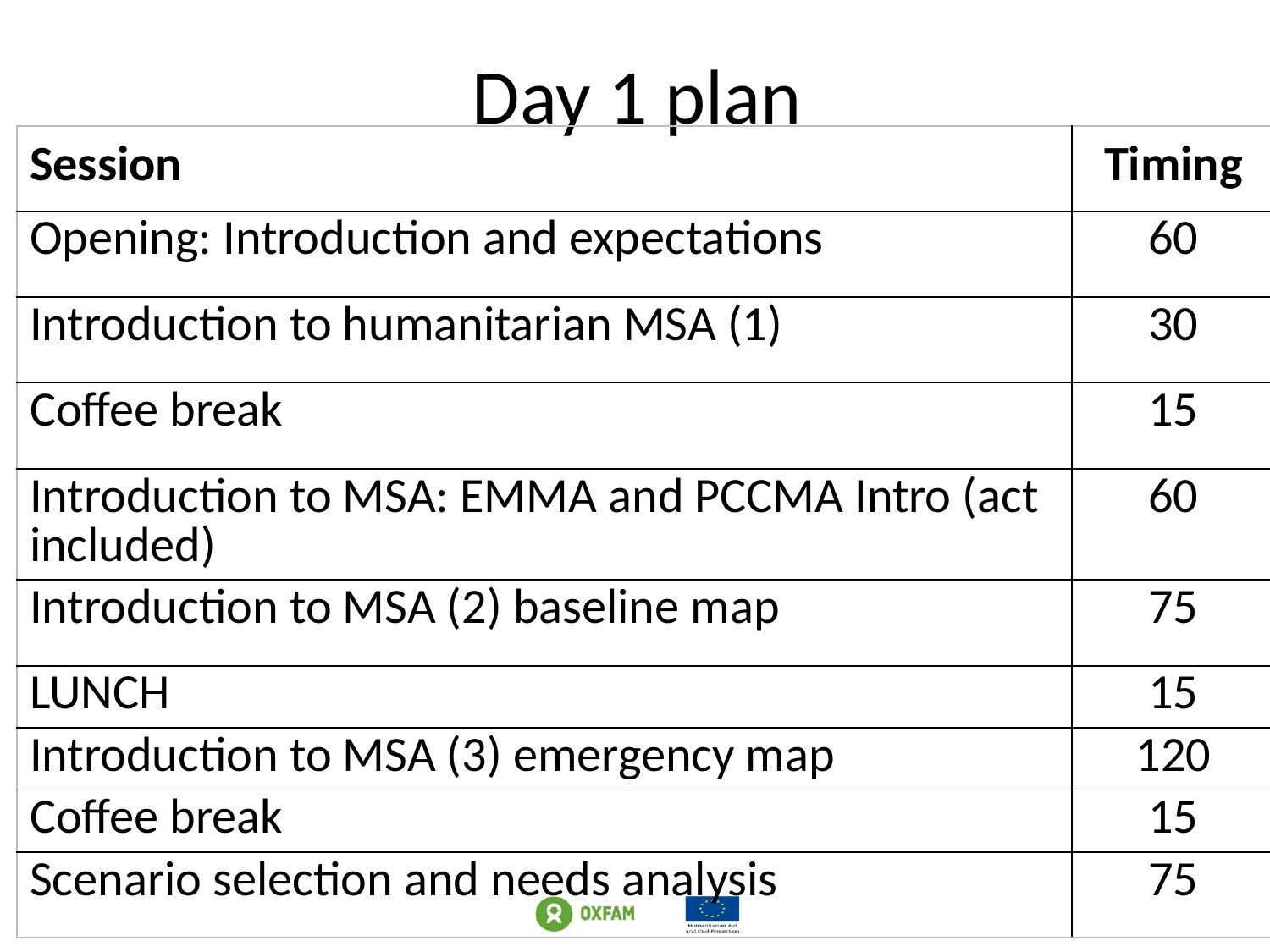

Day 1 plan
| Session | Timing |
| --- | --- |
| Opening: Introduction and expectations | 60 |
| Introduction to humanitarian MSA (1) | 30 |
| Coffee break | 15 |
| Introduction to MSA: EMMA and PCCMA Intro (act included) | 60 |
| Introduction to MSA (2) baseline map | 75 |
| LUNCH | 15 |
| Introduction to MSA (3) emergency map | 120 |
| Coffee break | 15 |
| Scenario selection and needs analysis | 75 |